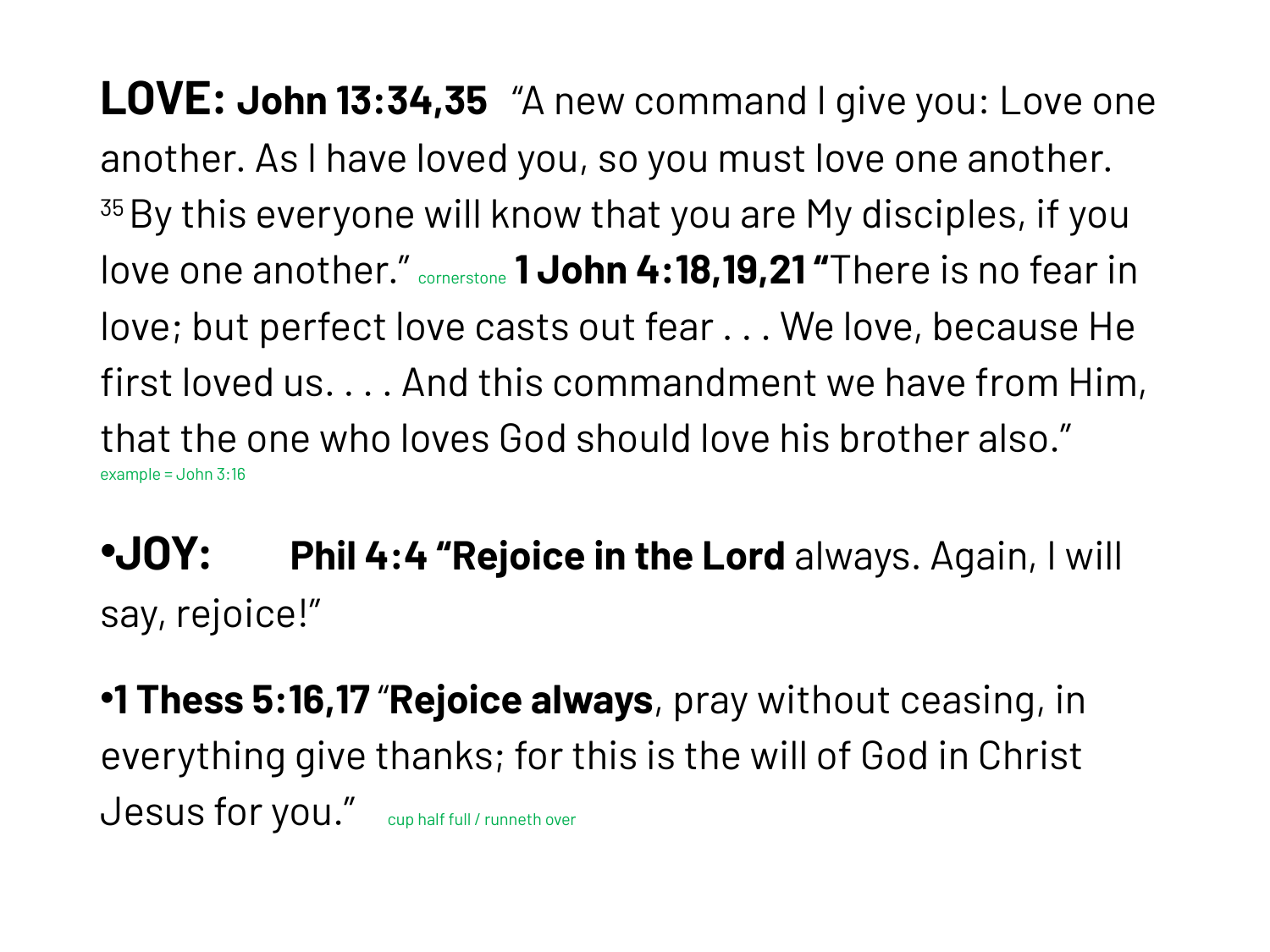

#
LOVE: John 13:34,35   “A new command I give you: Love one another. As I have loved you, so you must love one another. 35 By this everyone will know that you are My disciples, if you love one another.” cornerstone 1 John 4:18,19,21 “There is no fear in love; but perfect love casts out fear . . . We love, because He first loved us. . . . And this commandment we have from Him, that the one who loves God should love his brother also.”         example = John 3:16
JOY:        Phil 4:4 “Rejoice in the Lord always. Again, I will say, rejoice!”
1 Thess 5:16,17 “Rejoice always, pray without ceasing, in everything give thanks; for this is the will of God in Christ Jesus for you.”    cup half full / runneth over